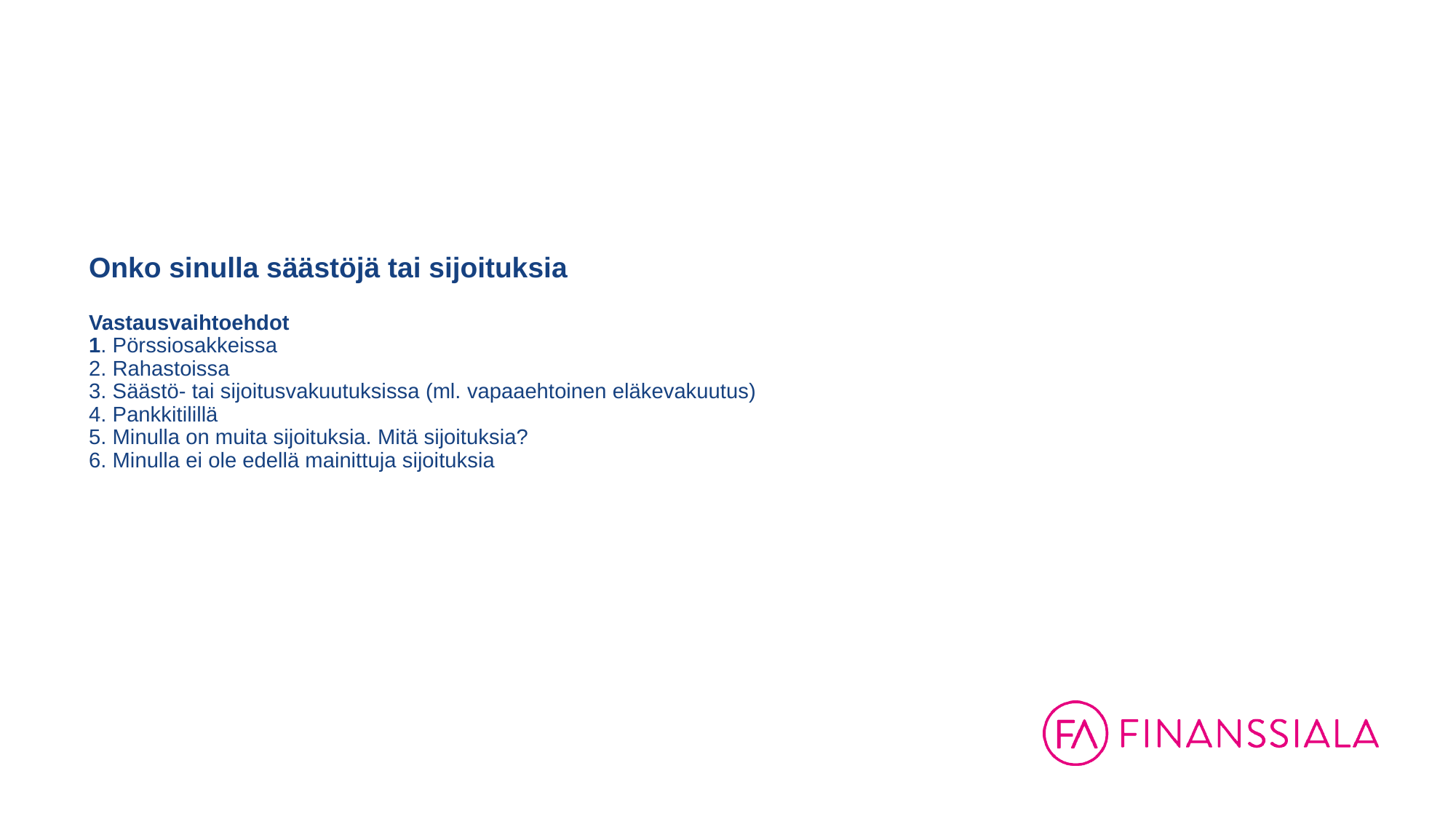

# Onko sinulla säästöjä tai sijoituksia Vastausvaihtoehdot 1. Pörssiosakkeissa 2. Rahastoissa 3. Säästö- tai sijoitusvakuutuksissa (ml. vapaaehtoinen eläkevakuutus) 4. Pankkitilillä 5. Minulla on muita sijoituksia. Mitä sijoituksia? 6. Minulla ei ole edellä mainittuja sijoituksia